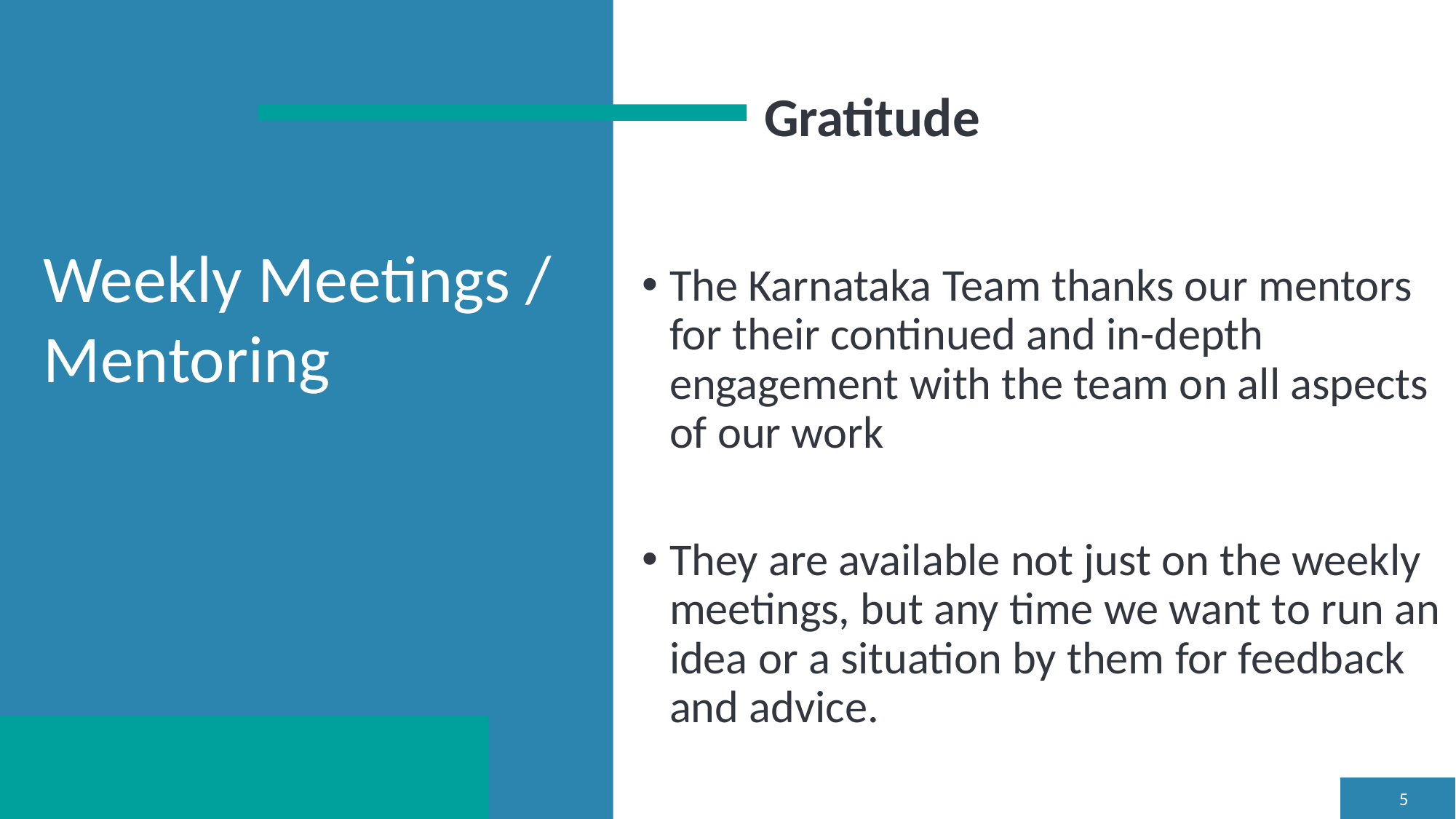

# Gratitude

The Karnataka Team thanks our mentors for their continued and in-depth engagement with the team on all aspects of our work

They are available not just on the weekly meetings, but any time we want to run an idea or a situation by them for feedback and advice.

Weekly Meetings / Mentoring
5